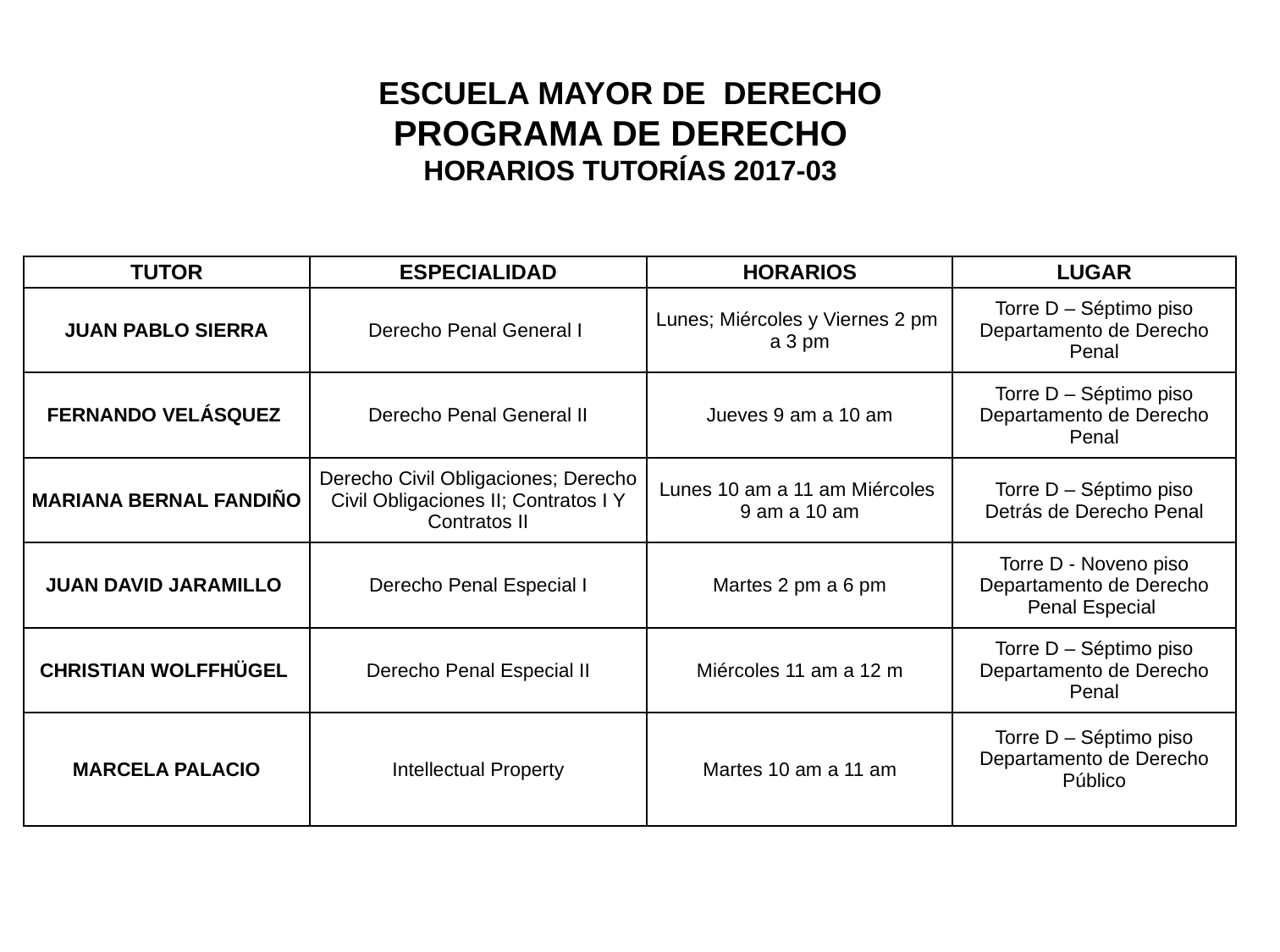

ESCUELA MAYOR DE  DERECHO
PROGRAMA DE DERECHO
HORARIOS TUTORÍAS 2017-03
| TUTOR | ESPECIALIDAD | HORARIOS | LUGAR |
| --- | --- | --- | --- |
| JUAN PABLO SIERRA | Derecho Penal General I | Lunes; Miércoles y Viernes 2 pm a 3 pm | Torre D – Séptimo piso Departamento de Derecho Penal |
| FERNANDO VELÁSQUEZ | Derecho Penal General II | Jueves 9 am a 10 am | Torre D – Séptimo piso Departamento de Derecho Penal |
| MARIANA BERNAL FANDIÑO | Derecho Civil Obligaciones; Derecho Civil Obligaciones II; Contratos I Y Contratos II | Lunes 10 am a 11 am Miércoles 9 am a 10 am | Torre D – Séptimo piso Detrás de Derecho Penal |
| JUAN DAVID JARAMILLO | Derecho Penal Especial I | Martes 2 pm a 6 pm | Torre D - Noveno piso Departamento de Derecho Penal Especial |
| CHRISTIAN WOLFFHÜGEL | Derecho Penal Especial II | Miércoles 11 am a 12 m | Torre D – Séptimo piso Departamento de Derecho Penal |
| MARCELA PALACIO | Intellectual Property | Martes 10 am a 11 am | Torre D – Séptimo piso Departamento de Derecho Público |